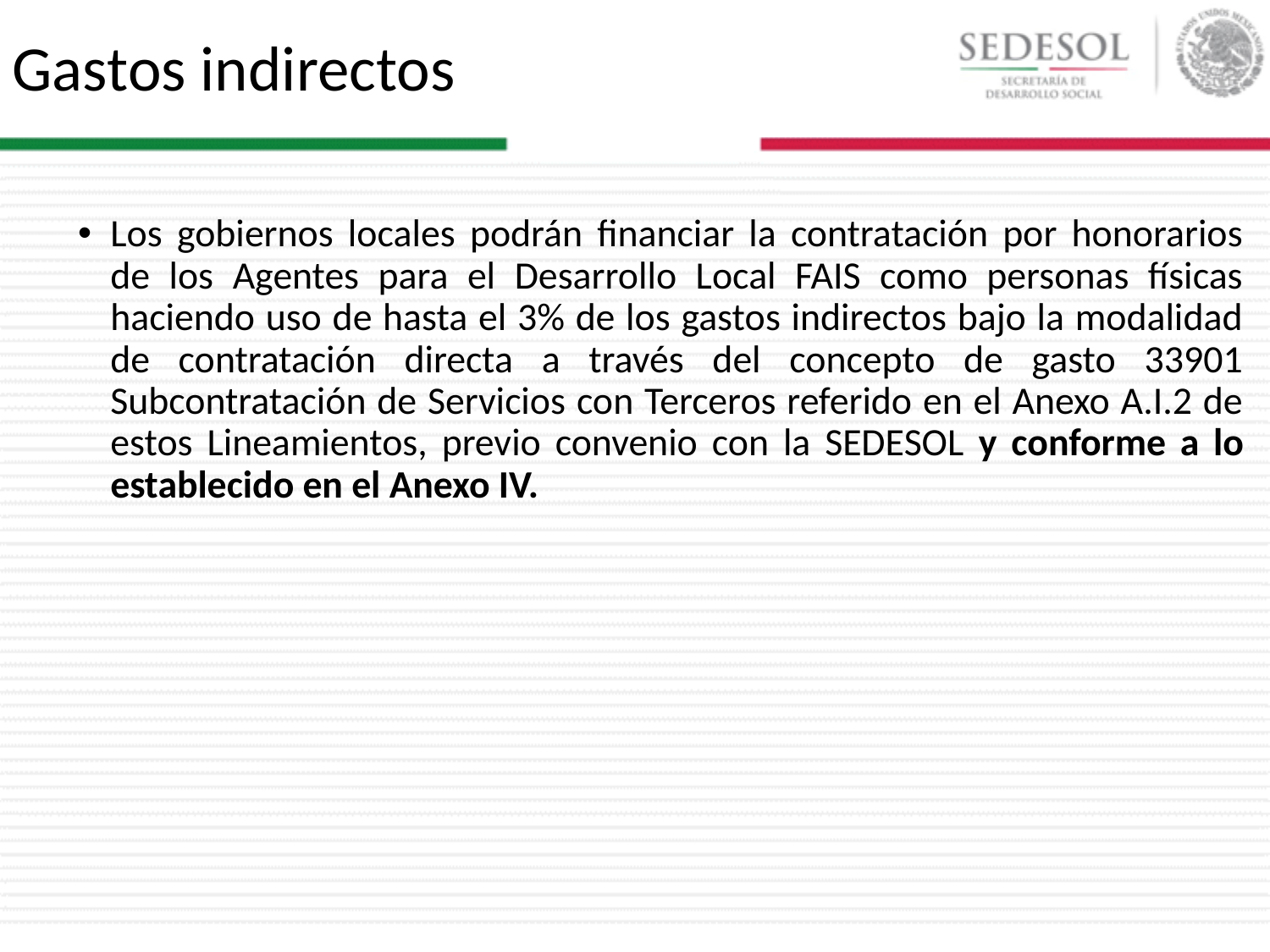

# Gastos indirectos

Los gobiernos locales podrán financiar la contratación por honorarios de los Agentes para el Desarrollo Local FAIS como personas físicas haciendo uso de hasta el 3% de los gastos indirectos bajo la modalidad de contratación directa a través del concepto de gasto 33901 Subcontratación de Servicios con Terceros referido en el Anexo A.I.2 de estos Lineamientos, previo convenio con la SEDESOL y conforme a lo establecido en el Anexo IV.